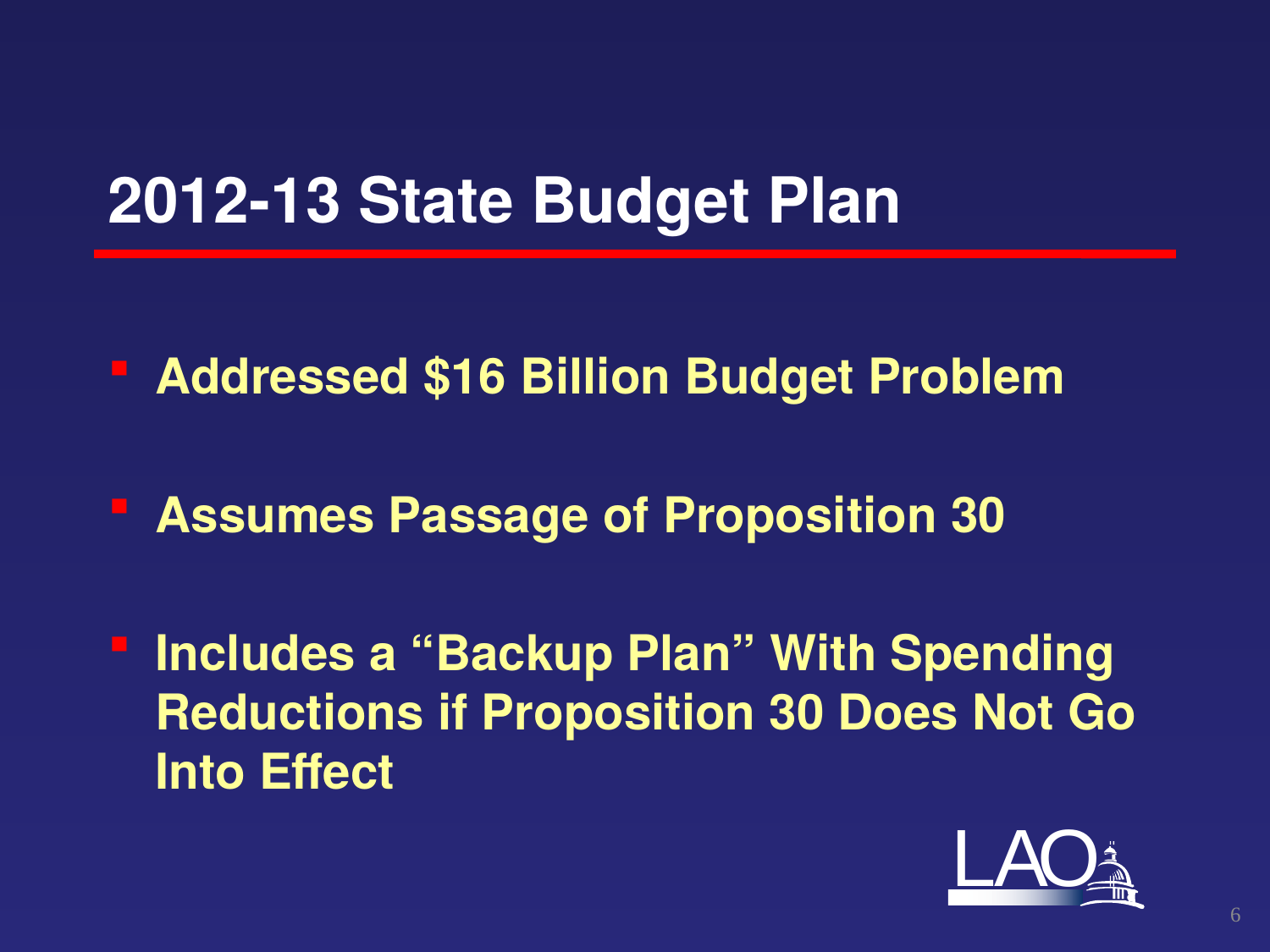

# 2012-13 State Budget Plan
Addressed $16 Billion Budget Problem

Assumes Passage of Proposition 30

Includes a “Backup Plan” With Spending Reductions if Proposition 30 Does Not Go Into Effect
6